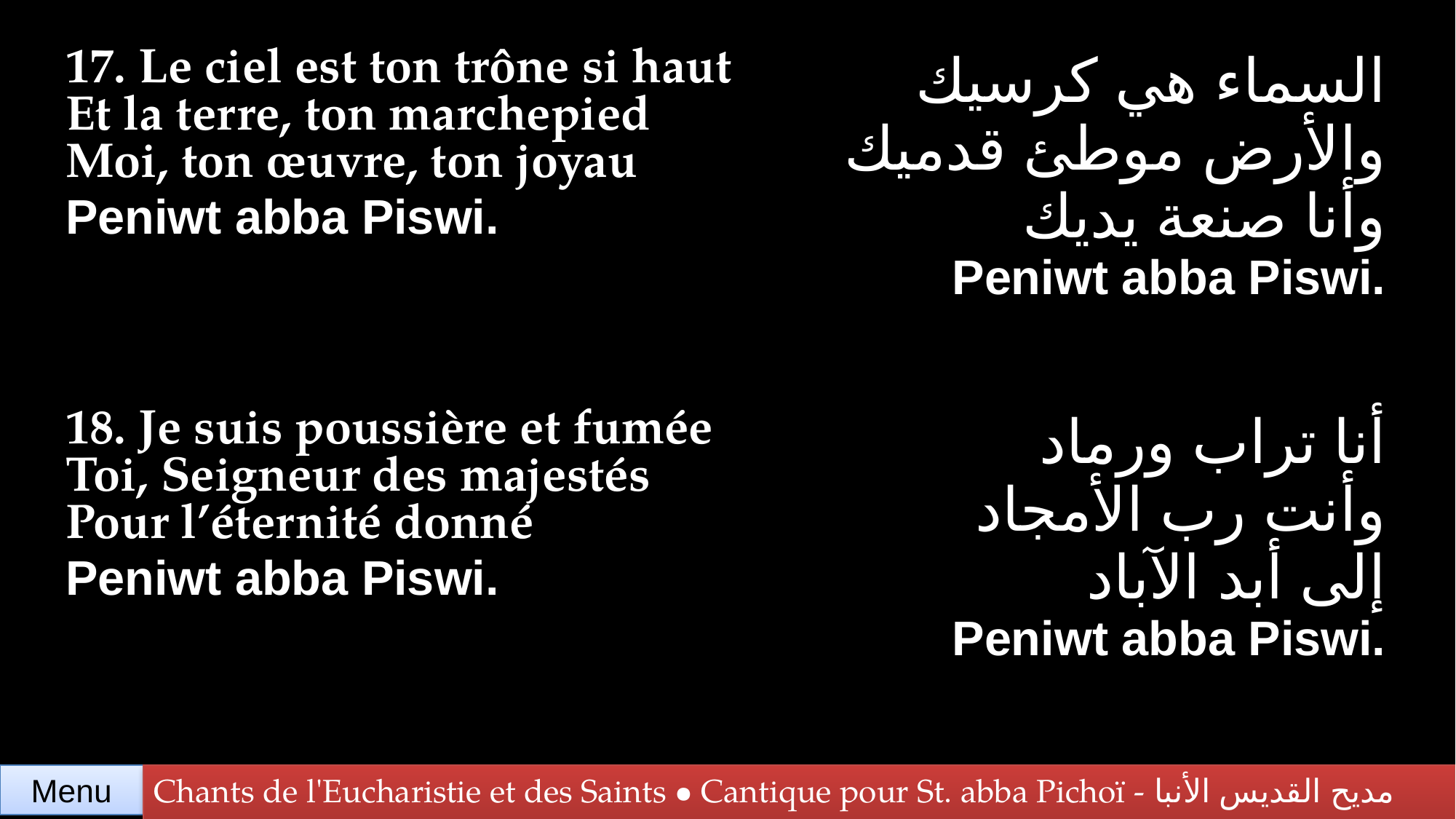

| 17. Le ciel est ton trône si haut Et la terre, ton marchepied Moi, ton œuvre, ton joyau Peniwt abba Piswi. | السماء هي كرسيك والأرض موطئ قدميك وأنا صنعة يديك Peniwt abba Piswi. |
| --- | --- |
| 18. Je suis poussière et fumée Toi, Seigneur des majestés Pour l’éternité donné Peniwt abba Piswi. | أنا تراب ورماد وأنت رب الأمجاد إلى أبد الآباد Peniwt abba Piswi. |
Chants de l'Eucharistie et des Saints • Cantique pour St. abba Pichoï - مديح القديس الأنبا بيشوي
Menu